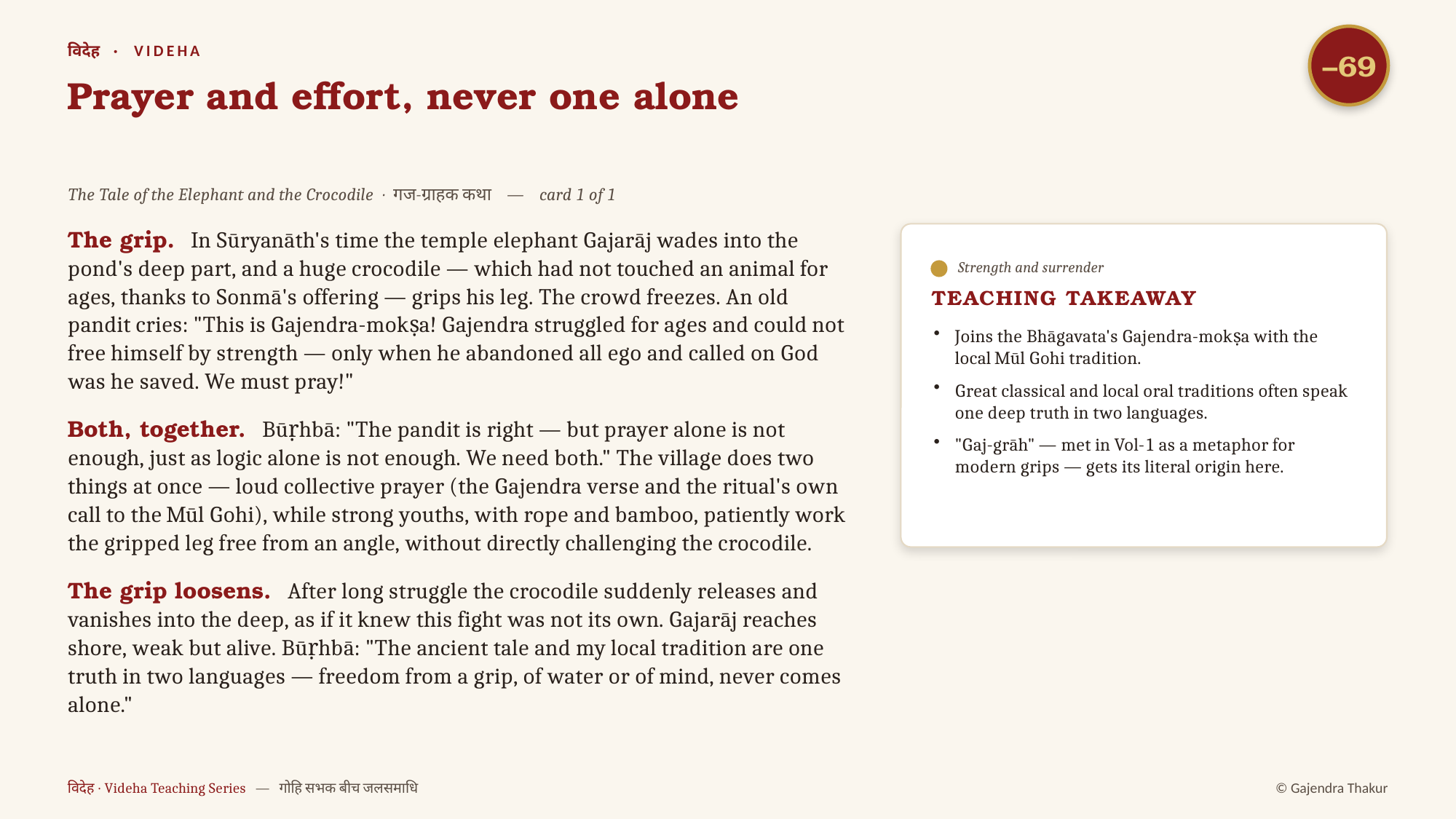

−69
विदेह  ·  VIDEHA
Prayer and effort, never one alone
The Tale of the Elephant and the Crocodile  ·  गज-ग्राहक कथा    —    card 1 of 1
The grip.  In Sūryanāth's time the temple elephant Gajarāj wades into the pond's deep part, and a huge crocodile — which had not touched an animal for ages, thanks to Sonmā's offering — grips his leg. The crowd freezes. An old pandit cries: "This is Gajendra-mokṣa! Gajendra struggled for ages and could not free himself by strength — only when he abandoned all ego and called on God was he saved. We must pray!"
Both, together.  Būṛhbā: "The pandit is right — but prayer alone is not enough, just as logic alone is not enough. We need both." The village does two things at once — loud collective prayer (the Gajendra verse and the ritual's own call to the Mūl Gohi), while strong youths, with rope and bamboo, patiently work the gripped leg free from an angle, without directly challenging the crocodile.
The grip loosens.  After long struggle the crocodile suddenly releases and vanishes into the deep, as if it knew this fight was not its own. Gajarāj reaches shore, weak but alive. Būṛhbā: "The ancient tale and my local tradition are one truth in two languages — freedom from a grip, of water or of mind, never comes alone."

Strength and surrender

TEACHING TAKEAWAY
Joins the Bhāgavata's Gajendra-mokṣa with the local Mūl Gohi tradition.
Great classical and local oral traditions often speak one deep truth in two languages.
"Gaj-grāh" — met in Vol-1 as a metaphor for modern grips — gets its literal origin here.
विदेह · Videha Teaching Series   —   गोहि सभक बीच जलसमाधि
© Gajendra Thakur